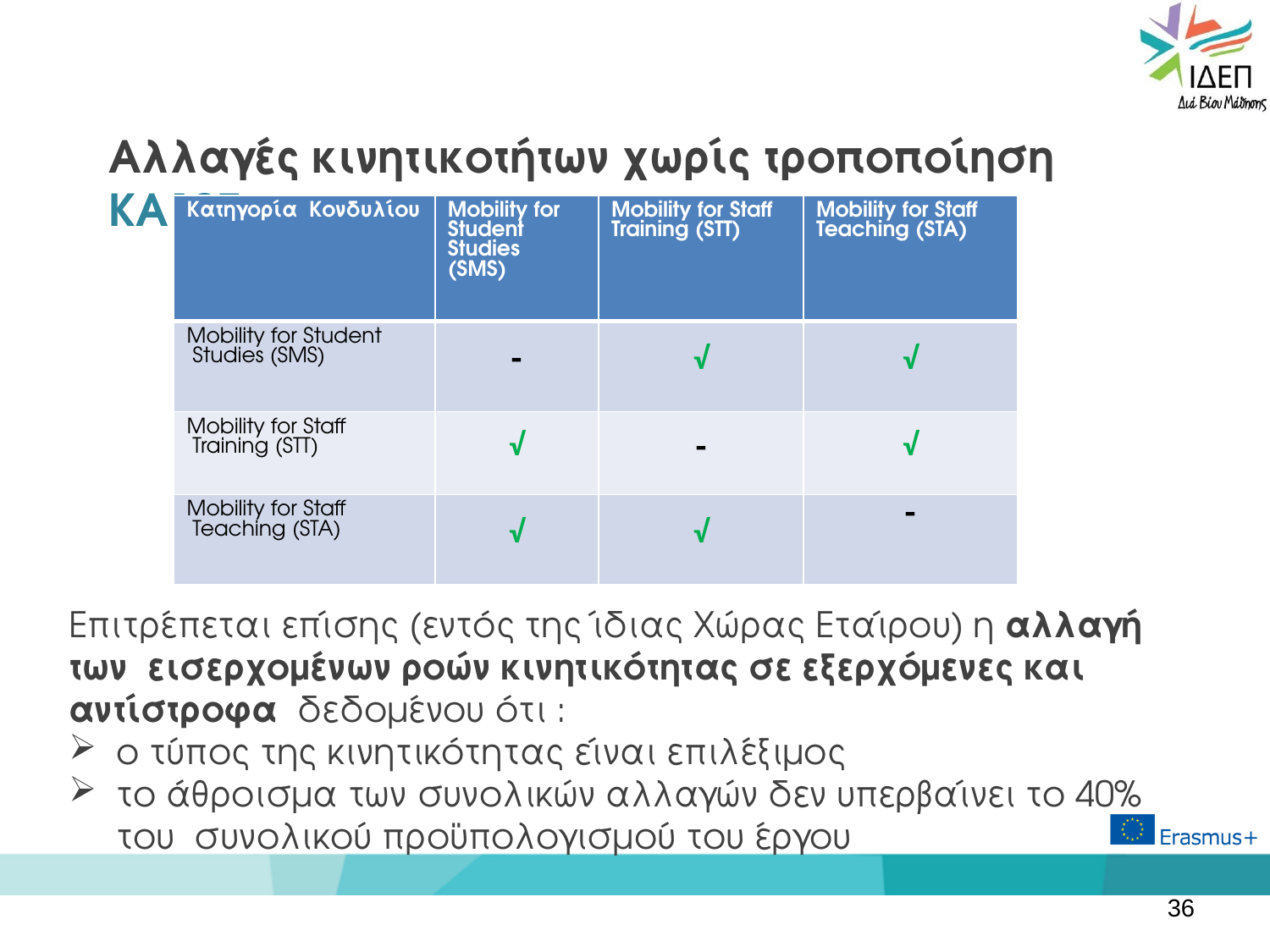

# Αλλαγές κινητικοτήτων χωρίς τροποποίηση KA107
| Κατηγορία Κονδυλίου | Mobility for Student Studies (SMS) | Mobility for Staff Training (STT) | Mobility for Staff Teaching (STA) |
| --- | --- | --- | --- |
| Mobility for Student Studies (SMS) | - | √ | √ |
| Mobility for Staff Training (STT) | √ | - | √ |
| Mobility for Staff Teaching (STA) | √ | √ | - |
Επιτρέπεται επίσης (εντός της ίδιας Χώρας Εταίρου) η αλλαγή των  εισερχομένων ροών κινητικότητας σε εξερχόμενες και αντίστροφα  δεδομένου ότι :
ο τύπος της κινητικότητας είναι επιλέξιμος
το άθροισμα των συνολικών αλλαγών δεν υπερβαίνει το 40% του  συνολικού προϋπολογισμού του έργου
36